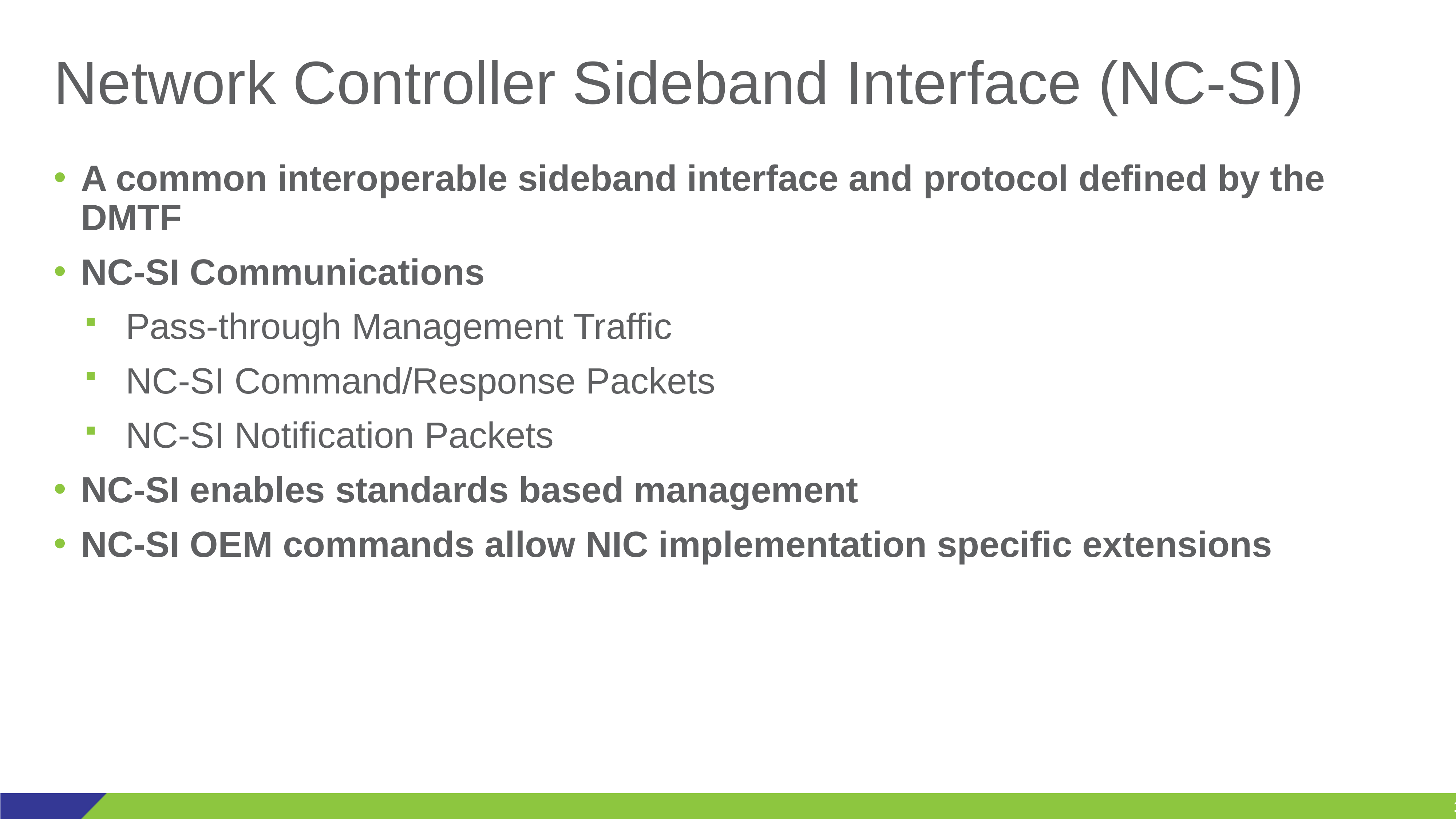

# Network Controller Sideband Interface (NC-SI)
A common interoperable sideband interface and protocol defined by the DMTF
NC-SI Communications
Pass-through Management Traffic
NC-SI Command/Response Packets
NC-SI Notification Packets
NC-SI enables standards based management
NC-SI OEM commands allow NIC implementation specific extensions